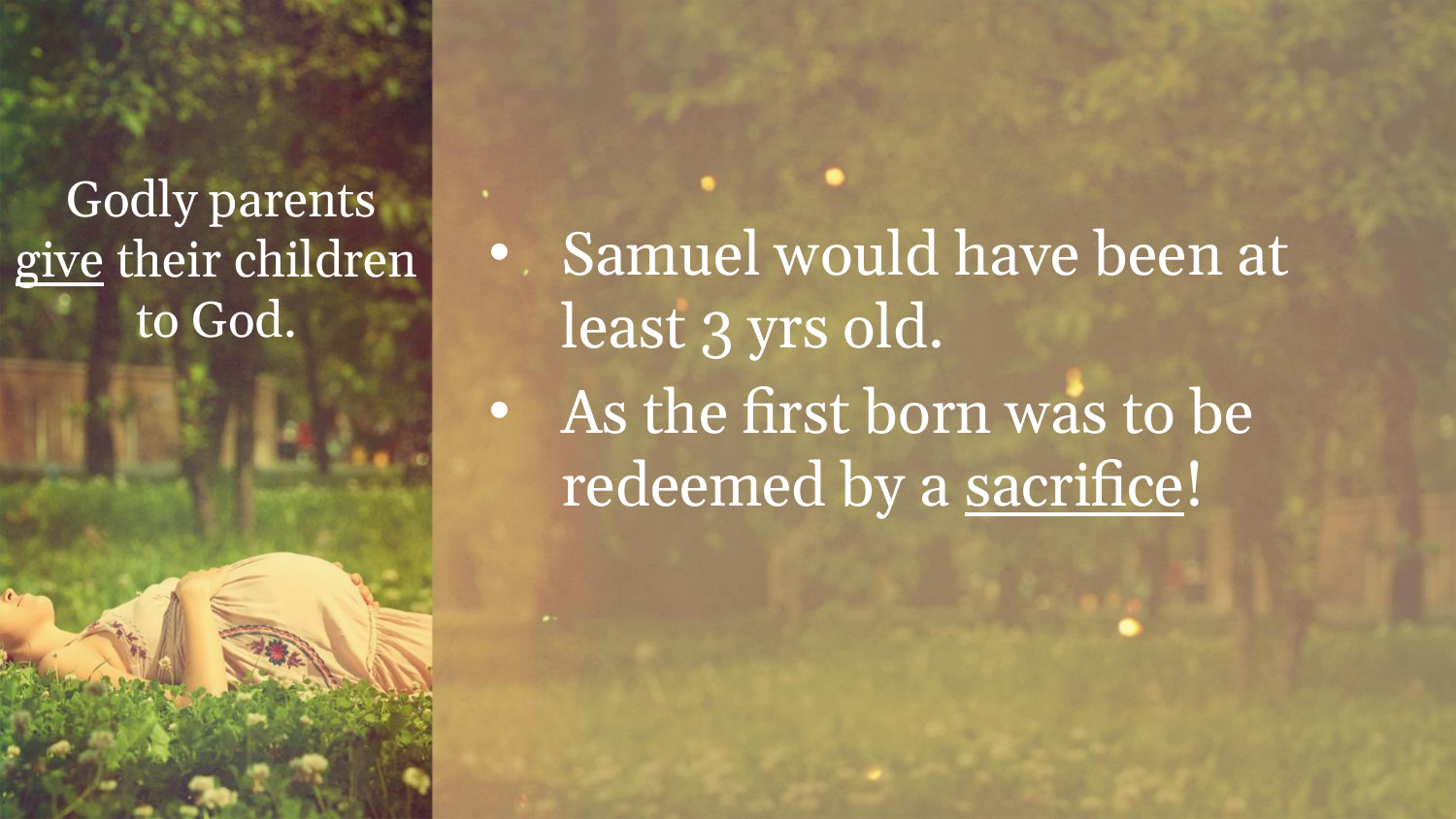

Samuel would have been at least 3 yrs old.
As the first born was to be redeemed by a sacrifice!

# Godly parents give their children to God.